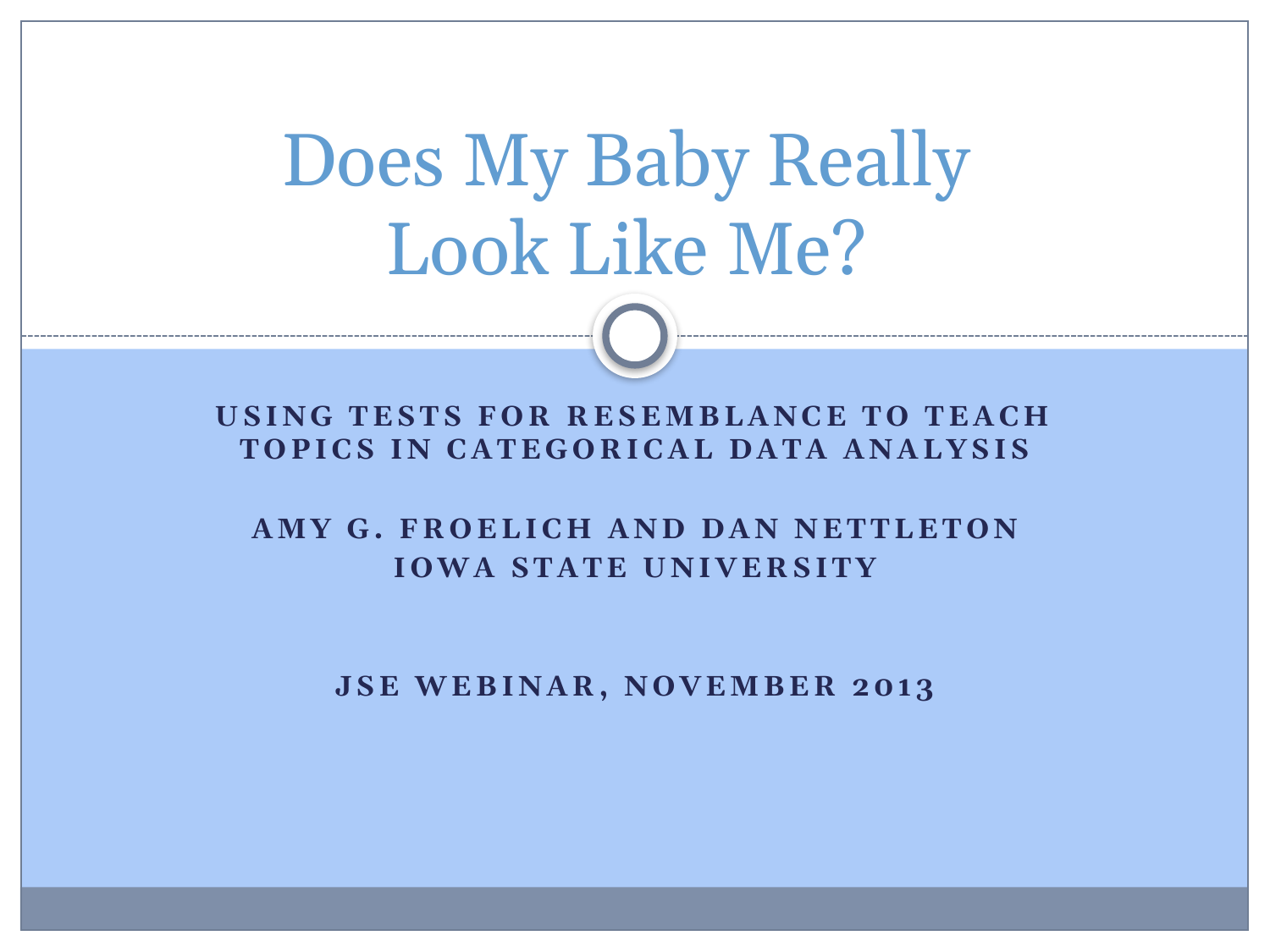

# Does My Baby Really Look Like Me?
Using Tests for Resemblance to Teach Topics in Categorical Data Analysis

Amy G. Froelich and Dan Nettleton
Iowa State University

JSE Webinar, November 2013